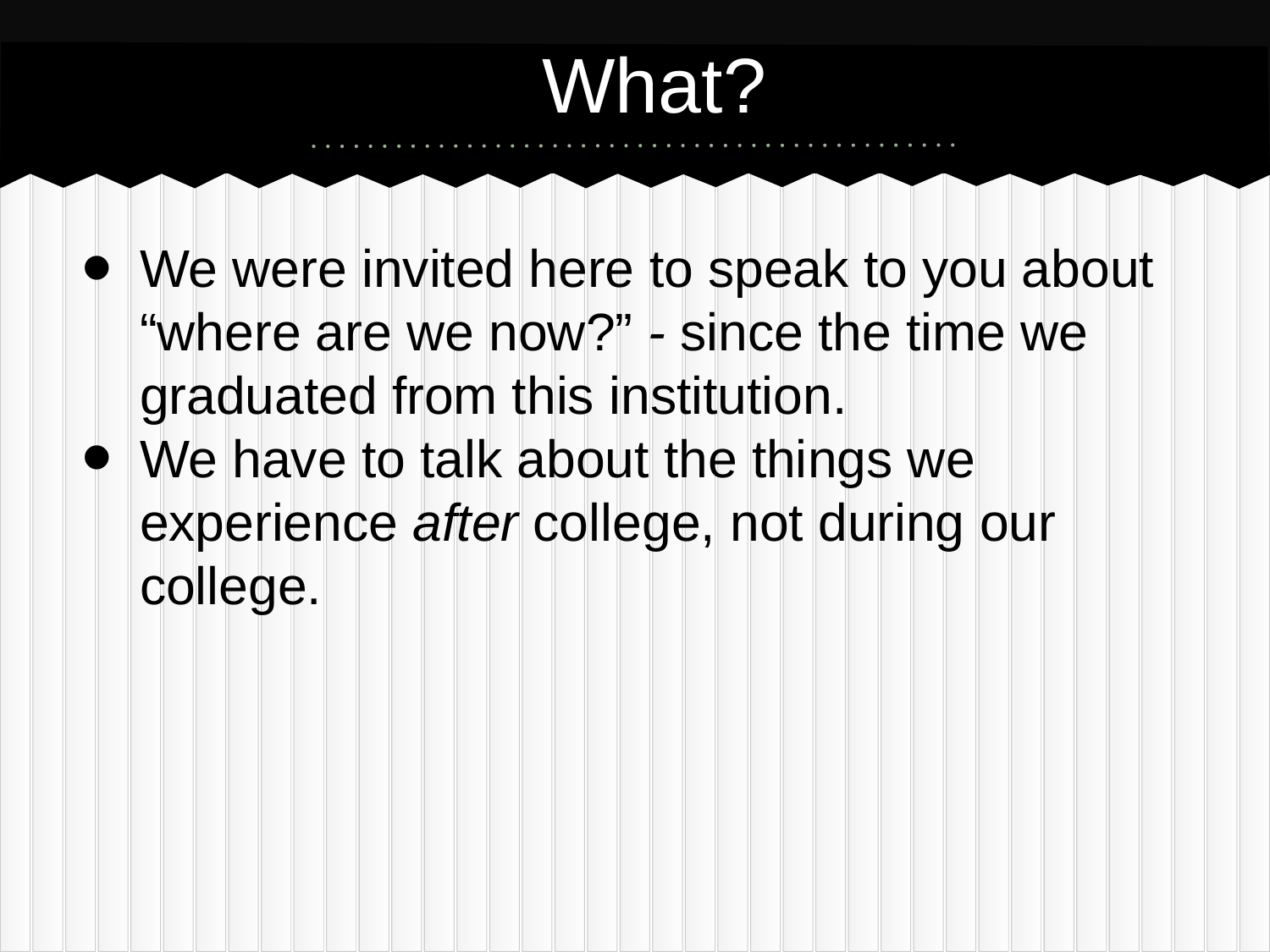

# What?
We were invited here to speak to you about “where are we now?” - since the time we graduated from this institution.
We have to talk about the things we experience after college, not during our college.